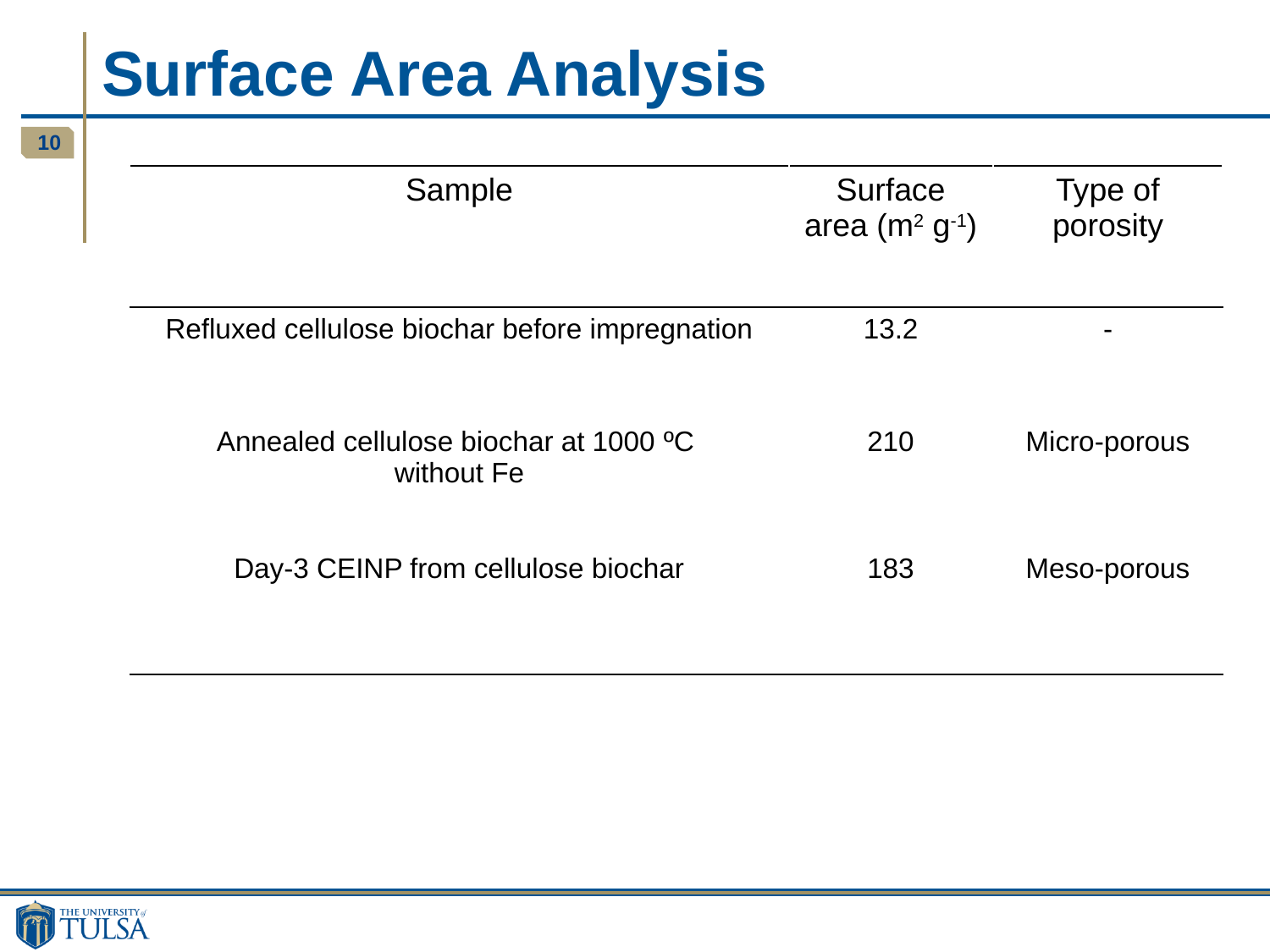

Surface Area Analysis
| Sample | Surface area (m2 g-1) | Type of porosity |
| --- | --- | --- |
| Refluxed cellulose biochar before impregnation | 13.2 | - |
| Annealed cellulose biochar at 1000 ºC without Fe | 210 | Micro-porous |
| Day-3 CEINP from cellulose biochar | 183 | Meso-porous |